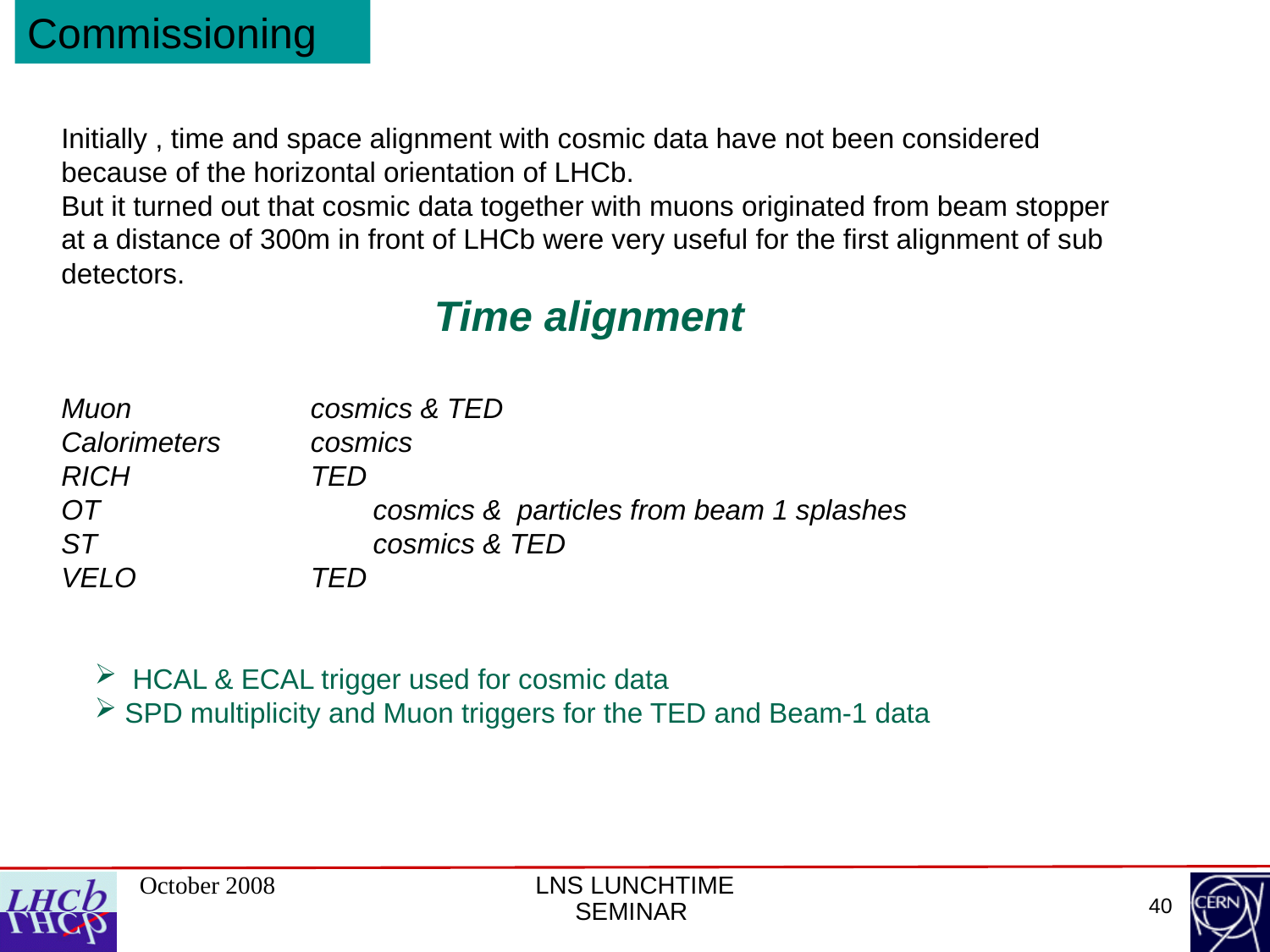

Commissioning
Initially , time and space alignment with cosmic data have not been considered because of the horizontal orientation of LHCb.
But it turned out that cosmic data together with muons originated from beam stopper at a distance of 300m in front of LHCb were very useful for the first alignment of sub detectors.
Time alignment

Muon                 	cosmics & TED
Calorimeters      	cosmics
RICH                 	TED
OT            	         	cosmics &  particles from beam 1 splashes
ST             	        	cosmics & TED
VELO                	TED

 HCAL & ECAL trigger used for cosmic data
SPD multiplicity and Muon triggers for the TED and Beam-1 data
40